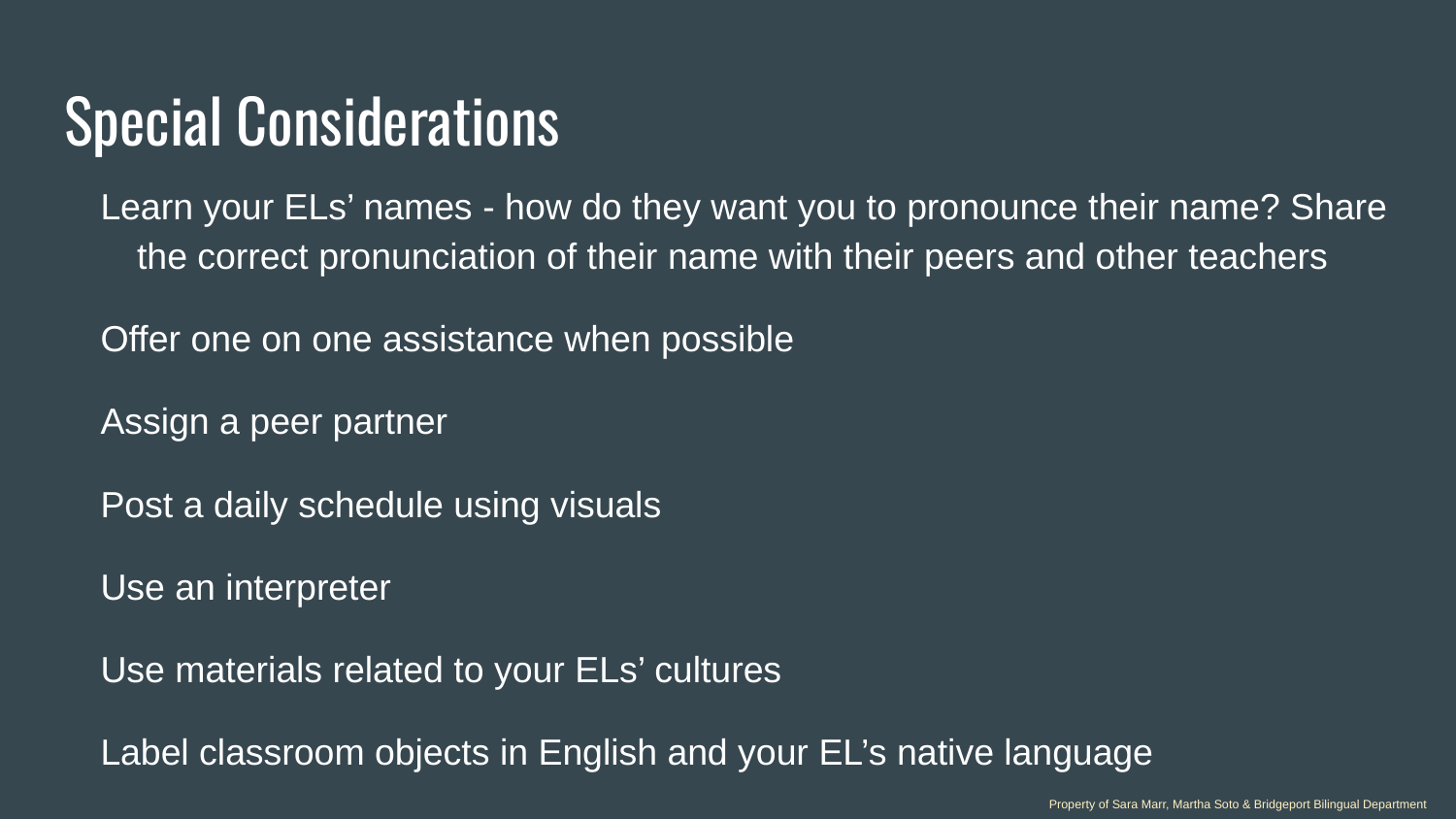

# Special Considerations
Learn your ELs’ names - how do they want you to pronounce their name? Share the correct pronunciation of their name with their peers and other teachers
Offer one on one assistance when possible
Assign a peer partner
Post a daily schedule using visuals
Use an interpreter
Use materials related to your ELs’ cultures
Label classroom objects in English and your EL’s native language
Use cooperative learning
Have high expectations for your ELs as you do with your non-ELs
Property of Sara Marr, Martha Soto & Bridgeport Bilingual Department